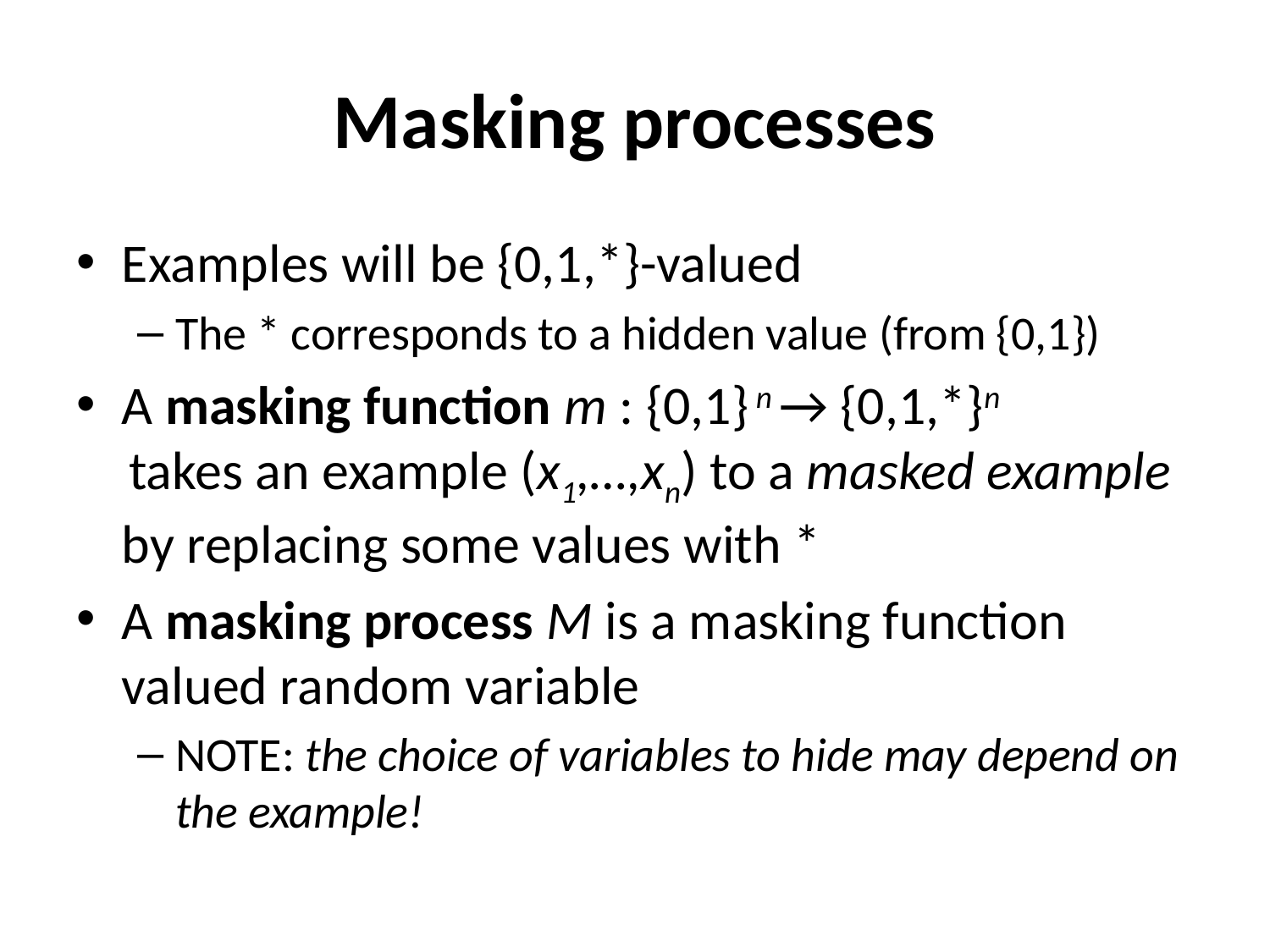

# Masking processes
Examples will be {0,1,*}-valued
The * corresponds to a hidden value (from {0,1})
A masking function m : {0,1} n → {0,1,*}n
 takes an example (x1,…,xn) to a masked example by replacing some values with *
A masking process M is a masking function valued random variable
NOTE: the choice of variables to hide may depend on the example!